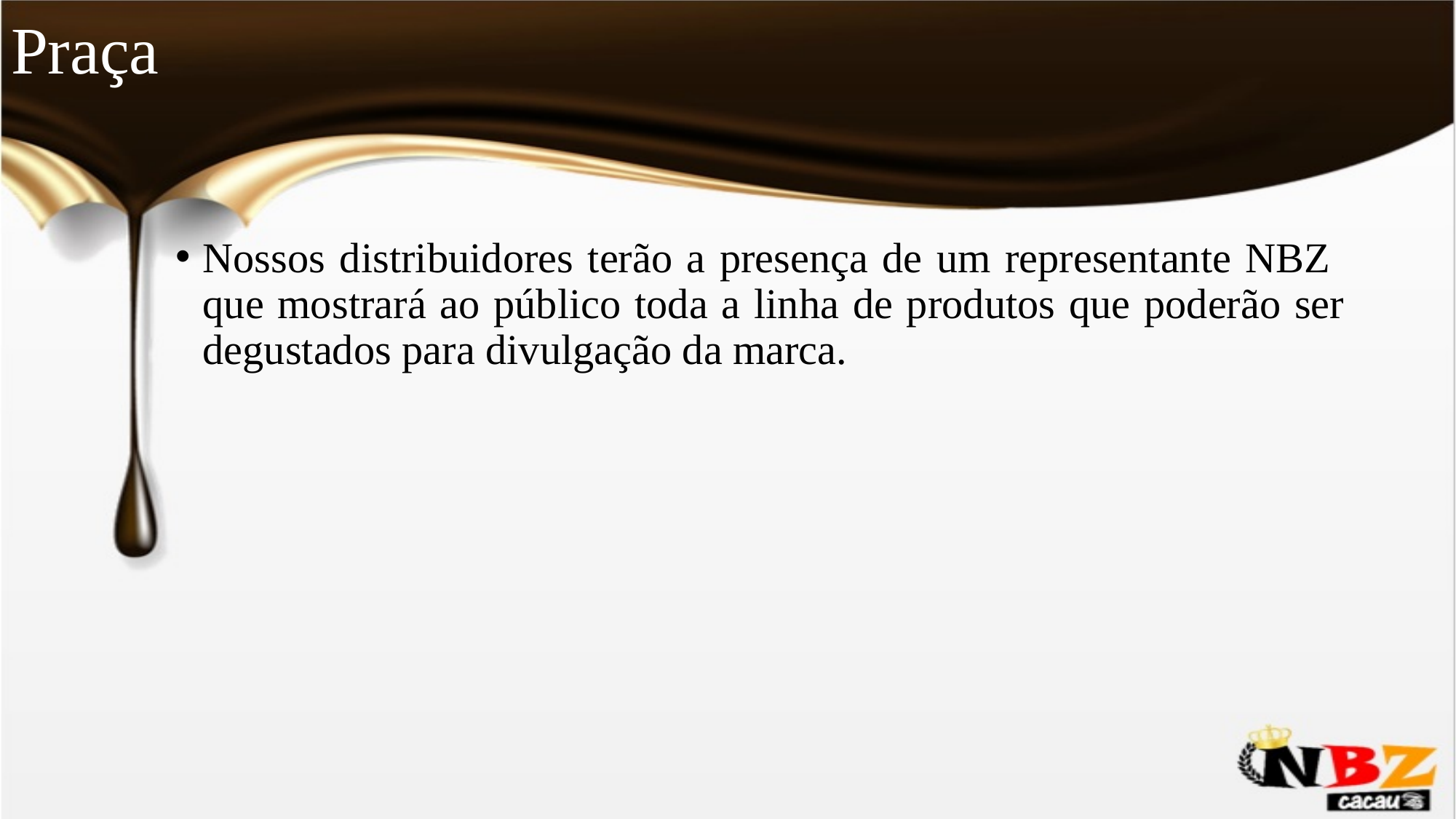

# Praça
Nossos distribuidores terão a presença de um representante NBZ  que mostrará ao público toda a linha de produtos que poderão ser degustados para divulgação da marca.